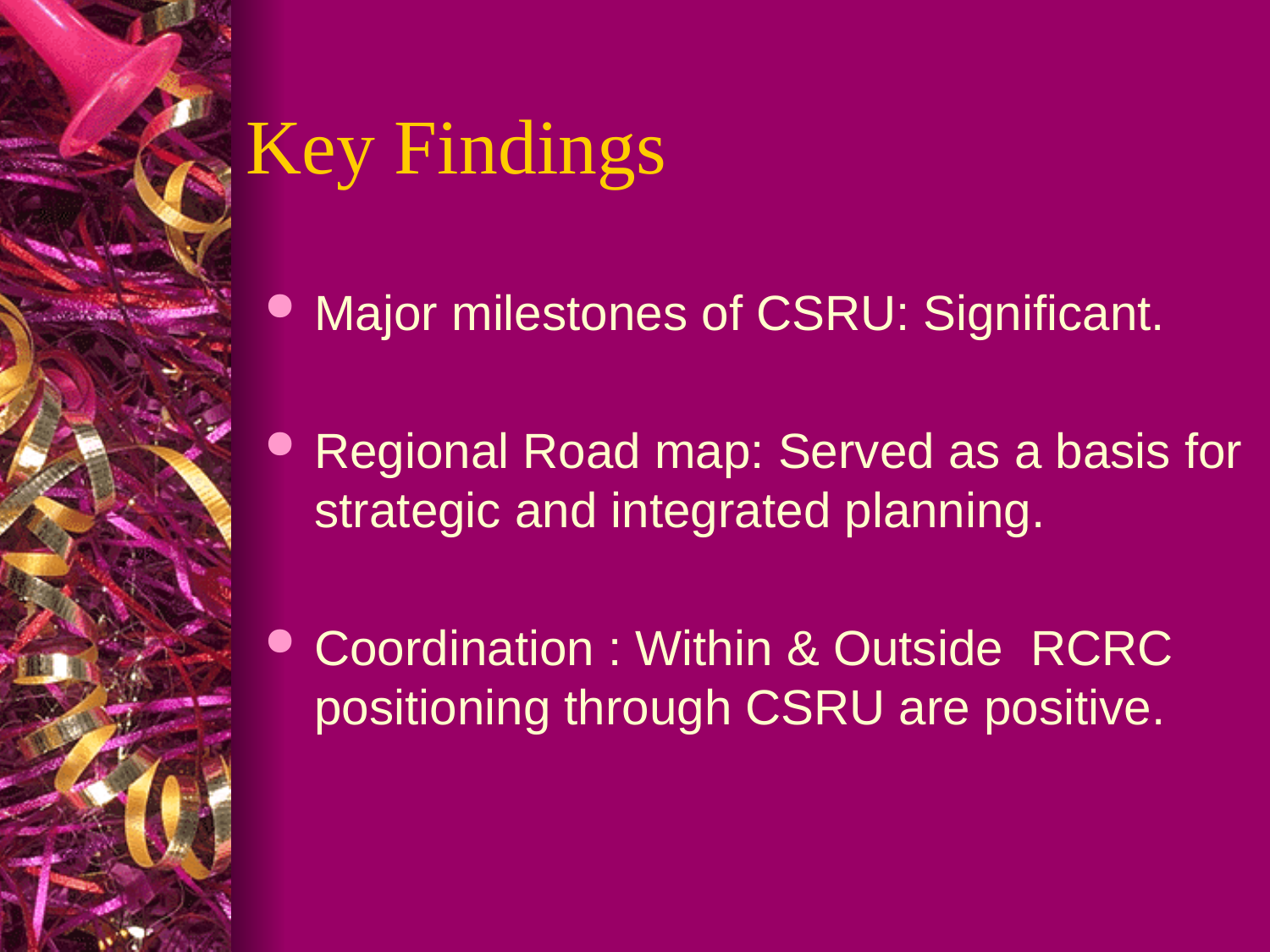

# Key Findings
Major milestones of CSRU: Significant.

Regional Road map: Served as a basis for strategic and integrated planning.

Coordination : Within & Outside  RCRC positioning through CSRU are positive.